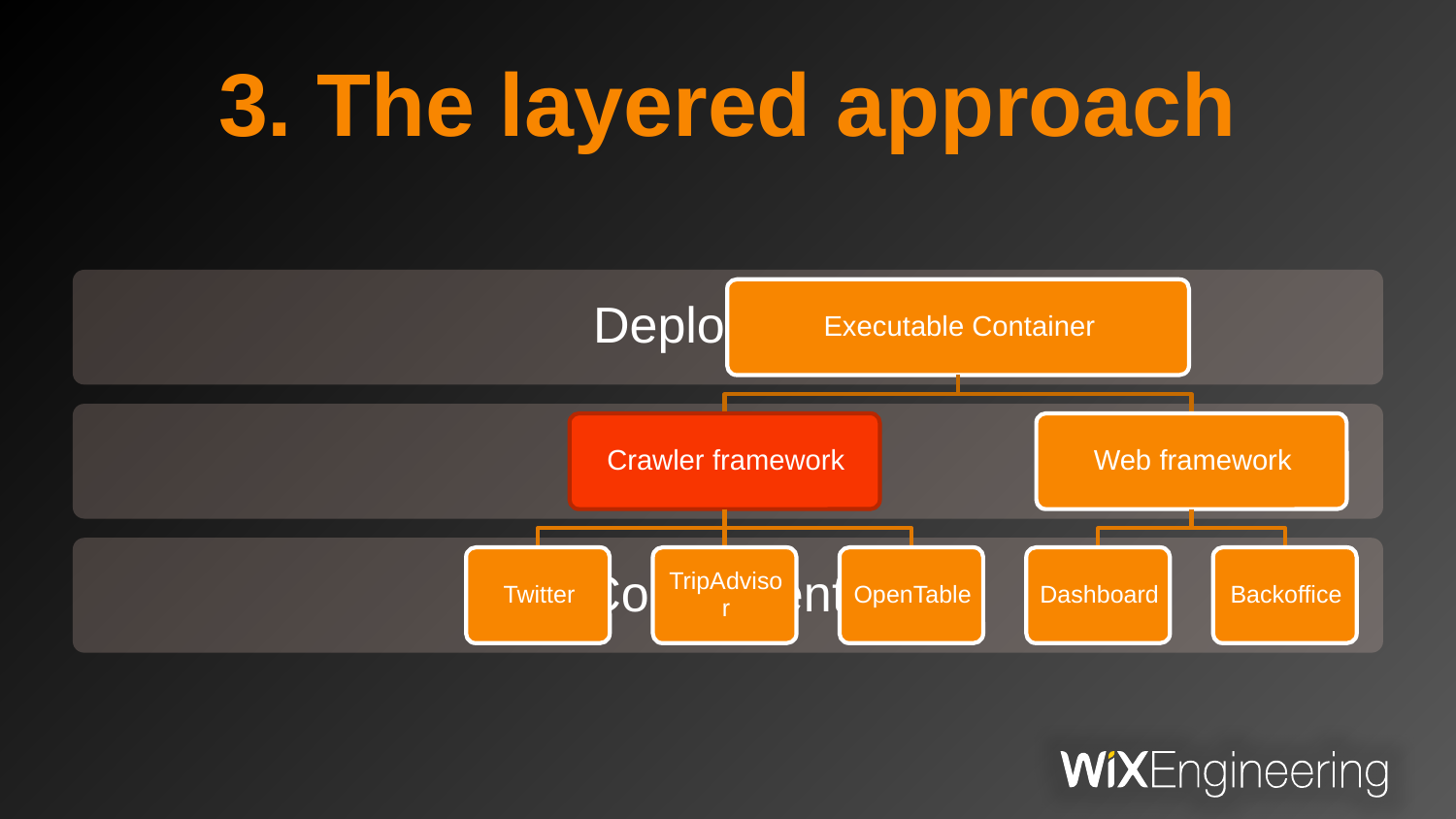

# 3. The layered approach
Components
Frameworks
Deployment
Executable Container
Crawler framework
Twitter
TripAdvisor
OpenTable
Web framework
Dashboard
Backoffice